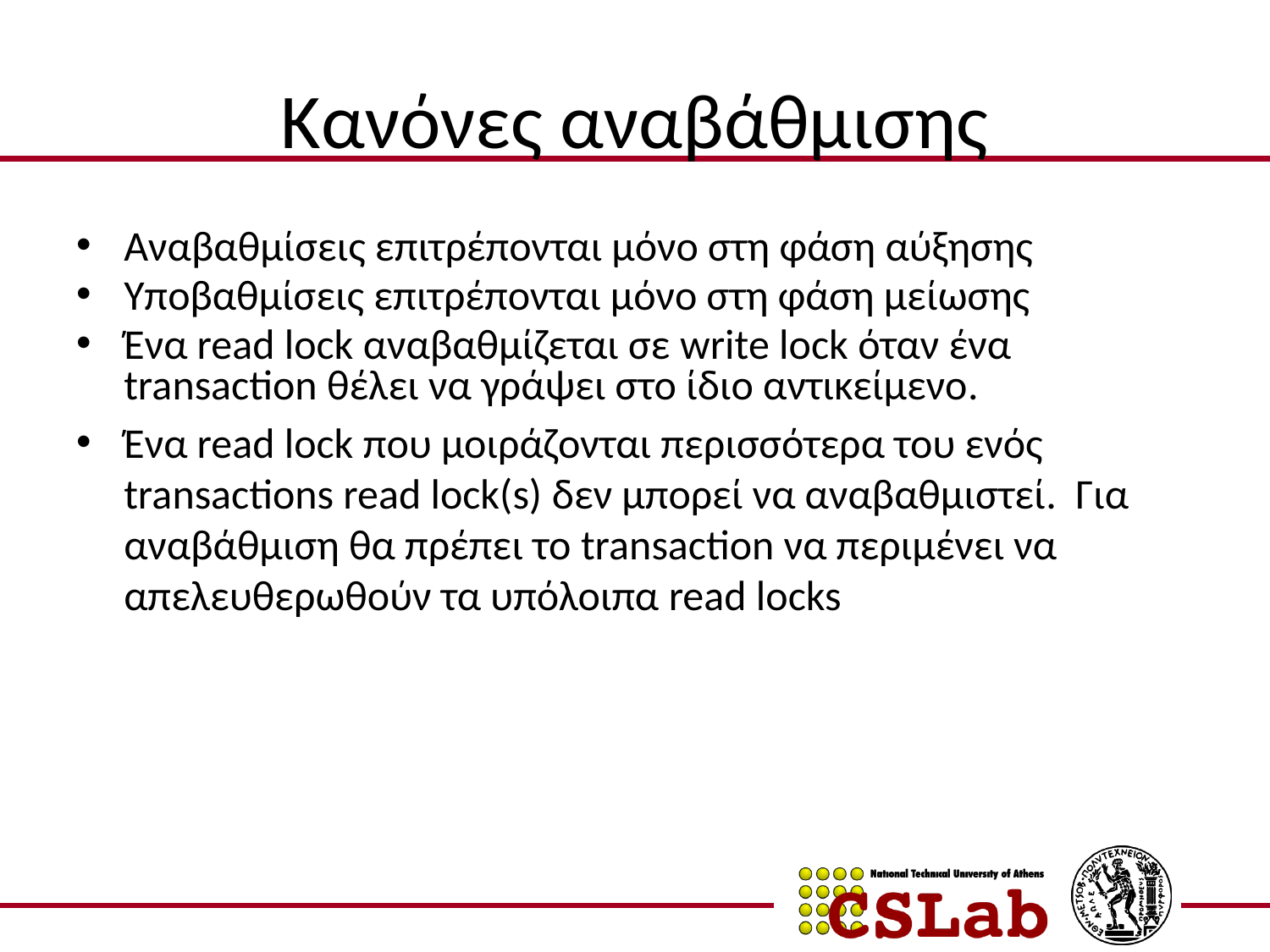

# Κανόνες αναβάθμισης
Αναβαθµίσεις επιτρέπονται µόνο στη φάση αύξησης
Υποβαθµίσεις επιτρέπονται µόνο στη φάση µείωσης
Ένα read lock αναβαθμίζεται σε write lock όταν ένα transaction θέλει να γράψει στο ίδιο αντικείμενο.
Ένα read lock που μοιράζονται περισσότερα του ενός transactions read lock(s) δεν μπορεί να αναβαθμιστεί.  Για αναβάθμιση θα πρέπει το transaction να περιμένει να απελευθερωθούν τα υπόλοιπα read locks